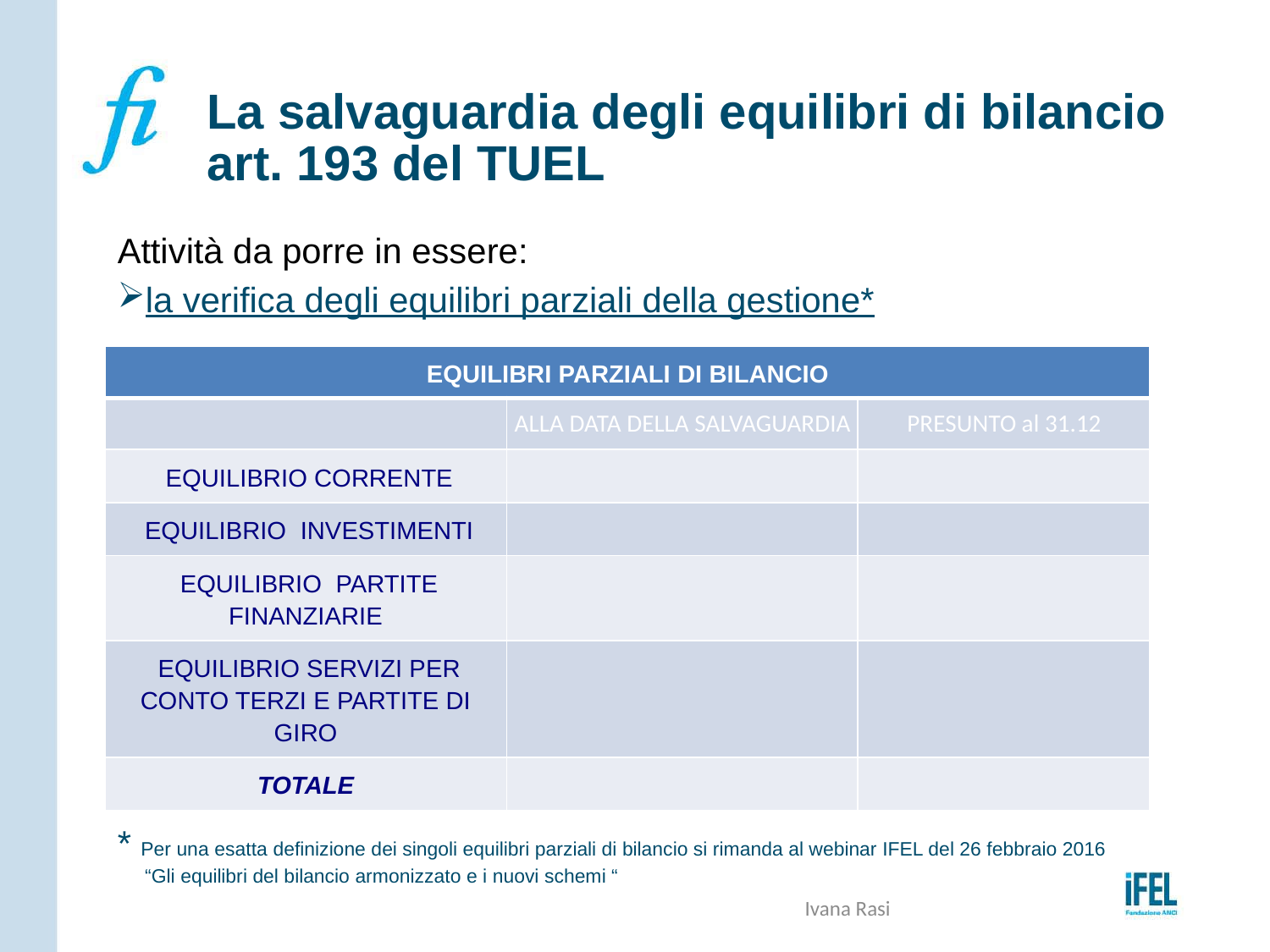

# La salvaguardia degli equilibri di bilancio art. 193 del TUEL
Attività da porre in essere:
la verifica degli equilibri parziali della gestione*

* Per una esatta definizione dei singoli equilibri parziali di bilancio si rimanda al webinar IFEL del 26 febbraio 2016
     “Gli equilibri del bilancio armonizzato e i nuovi schemi “
| EQUILIBRI PARZIALI DI BILANCIO |  |  |
| --- | --- | --- |
|  | ALLA DATA DELLA SALVAGUARDIA | PRESUNTO al 31.12 |
| EQUILIBRIO CORRENTE |  |  |
| EQUILIBRIO INVESTIMENTI |  |  |
| EQUILIBRIO PARTITE FINANZIARIE |  |  |
| EQUILIBRIO SERVIZI PER CONTO TERZI E PARTITE DI GIRO |  |  |
| TOTALE |  |  |
Ivana Rasi